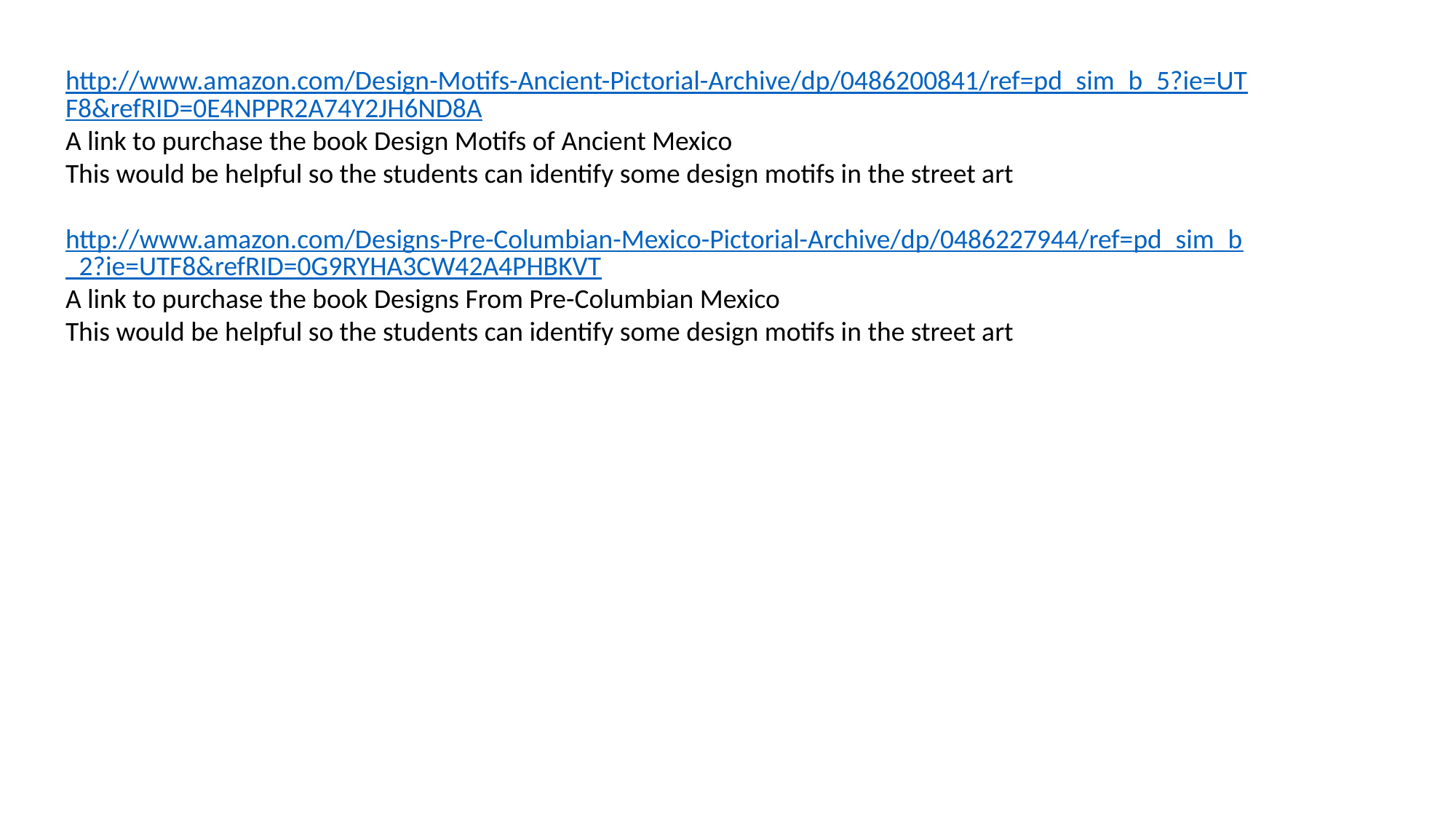

http://www.amazon.com/Design-Motifs-Ancient-Pictorial-Archive/dp/0486200841/ref=pd_sim_b_5?ie=UTF8&refRID=0E4NPPR2A74Y2JH6ND8A
A link to purchase the book Design Motifs of Ancient Mexico
This would be helpful so the students can identify some design motifs in the street art

http://www.amazon.com/Designs-Pre-Columbian-Mexico-Pictorial-Archive/dp/0486227944/ref=pd_sim_b_2?ie=UTF8&refRID=0G9RYHA3CW42A4PHBKVT
A link to purchase the book Designs From Pre-Columbian Mexico
This would be helpful so the students can identify some design motifs in the street art